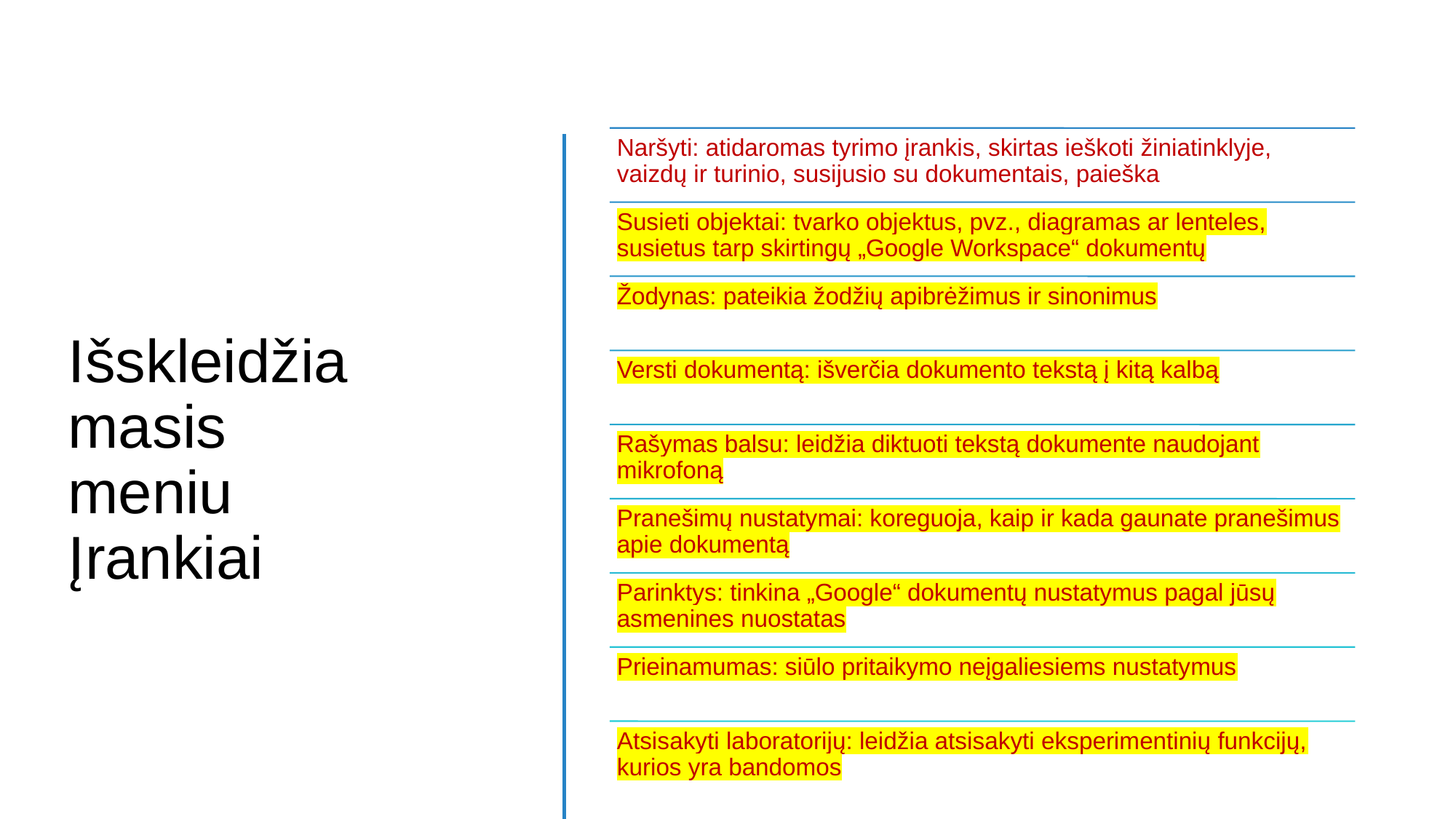

# Išskleidžiamasis meniu Įrankiai
Naršyti: atidaromas tyrimo įrankis, skirtas ieškoti žiniatinklyje, vaizdų ir turinio, susijusio su dokumentais, paieška
Susieti objektai: tvarko objektus, pvz., diagramas ar lenteles, susietus tarp skirtingų „Google Workspace“ dokumentų
Žodynas: pateikia žodžių apibrėžimus ir sinonimus
Versti dokumentą: išverčia dokumento tekstą į kitą kalbą
Rašymas balsu: leidžia diktuoti tekstą dokumente naudojant mikrofoną
Pranešimų nustatymai: koreguoja, kaip ir kada gaunate pranešimus apie dokumentą
Parinktys: tinkina „Google“ dokumentų nustatymus pagal jūsų asmenines nuostatas
Prieinamumas: siūlo pritaikymo neįgaliesiems nustatymus
Atsisakyti laboratorijų: leidžia atsisakyti eksperimentinių funkcijų, kurios yra bandomos
20